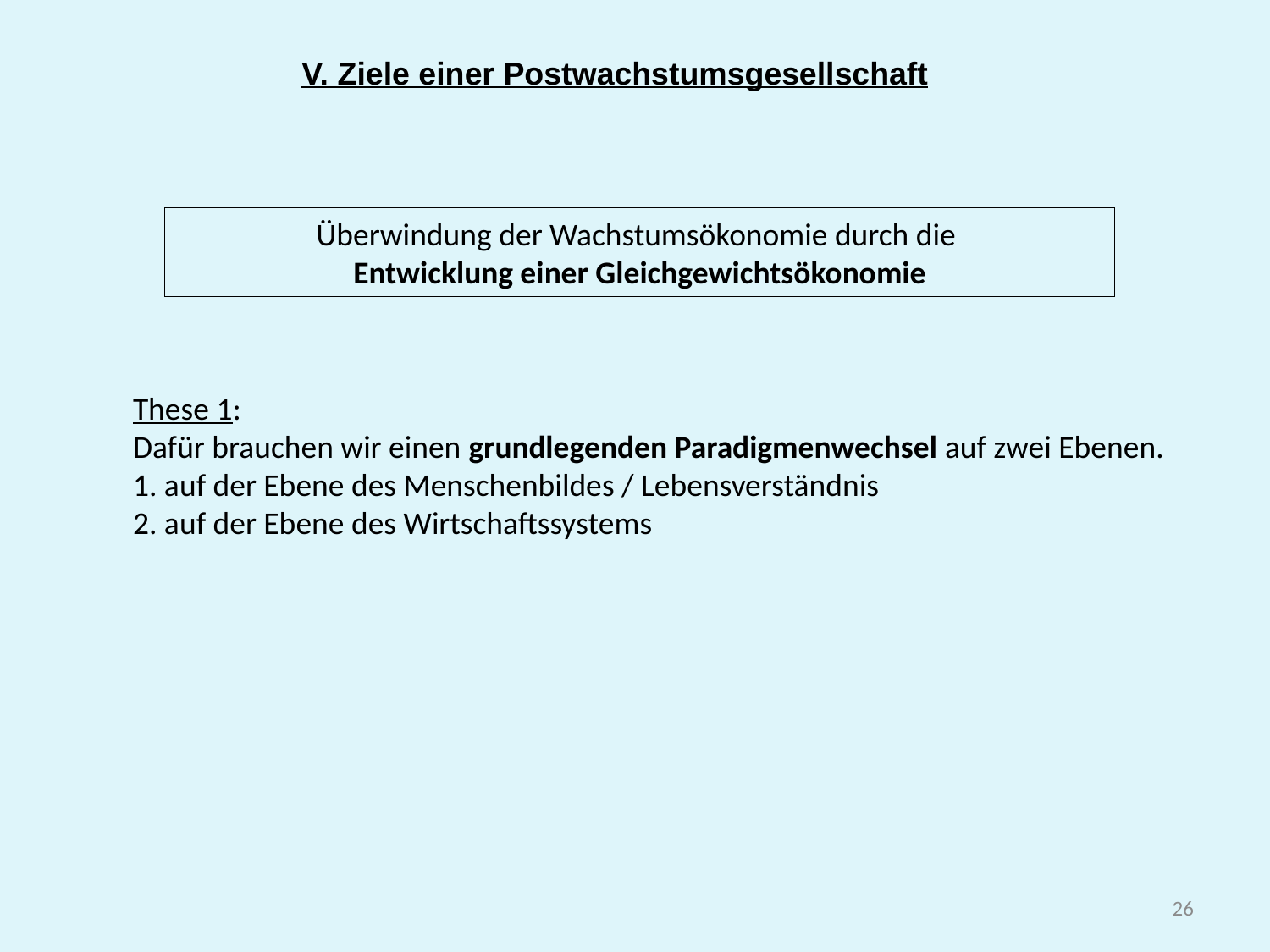

V. Ziele einer Postwachstumsgesellschaft
Überwindung der Wachstumsökonomie durch die
Entwicklung einer Gleichgewichtsökonomie
These 1:
Dafür brauchen wir einen grundlegenden Paradigmenwechsel auf zwei Ebenen.
1. auf der Ebene des Menschenbildes / Lebensverständnis
2. auf der Ebene des Wirtschaftssystems
26